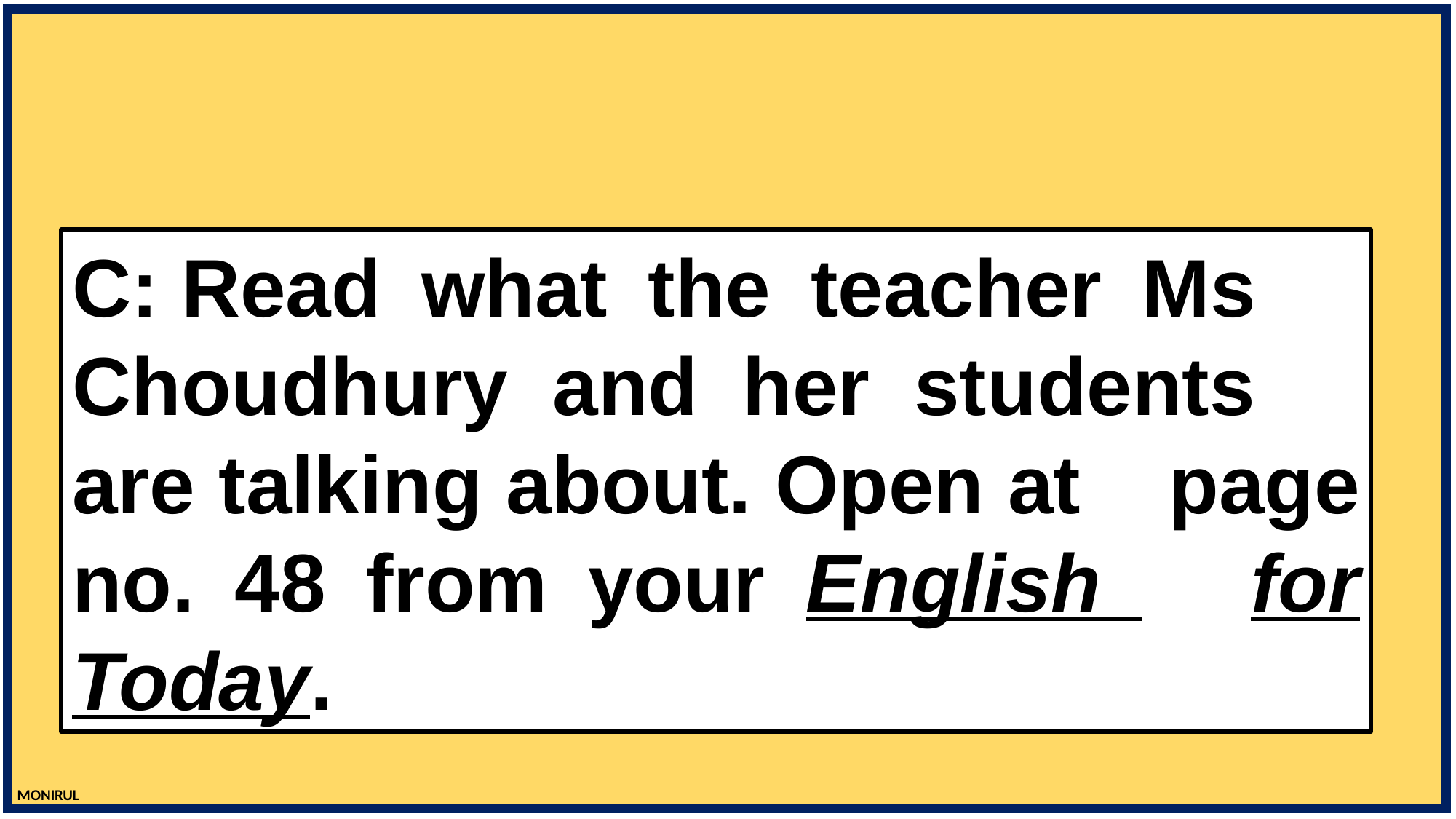

C:	Read what the teacher Ms 	Choudhury and her students 	are talking about. Open at 	page no. 48 from your English 	for Today.